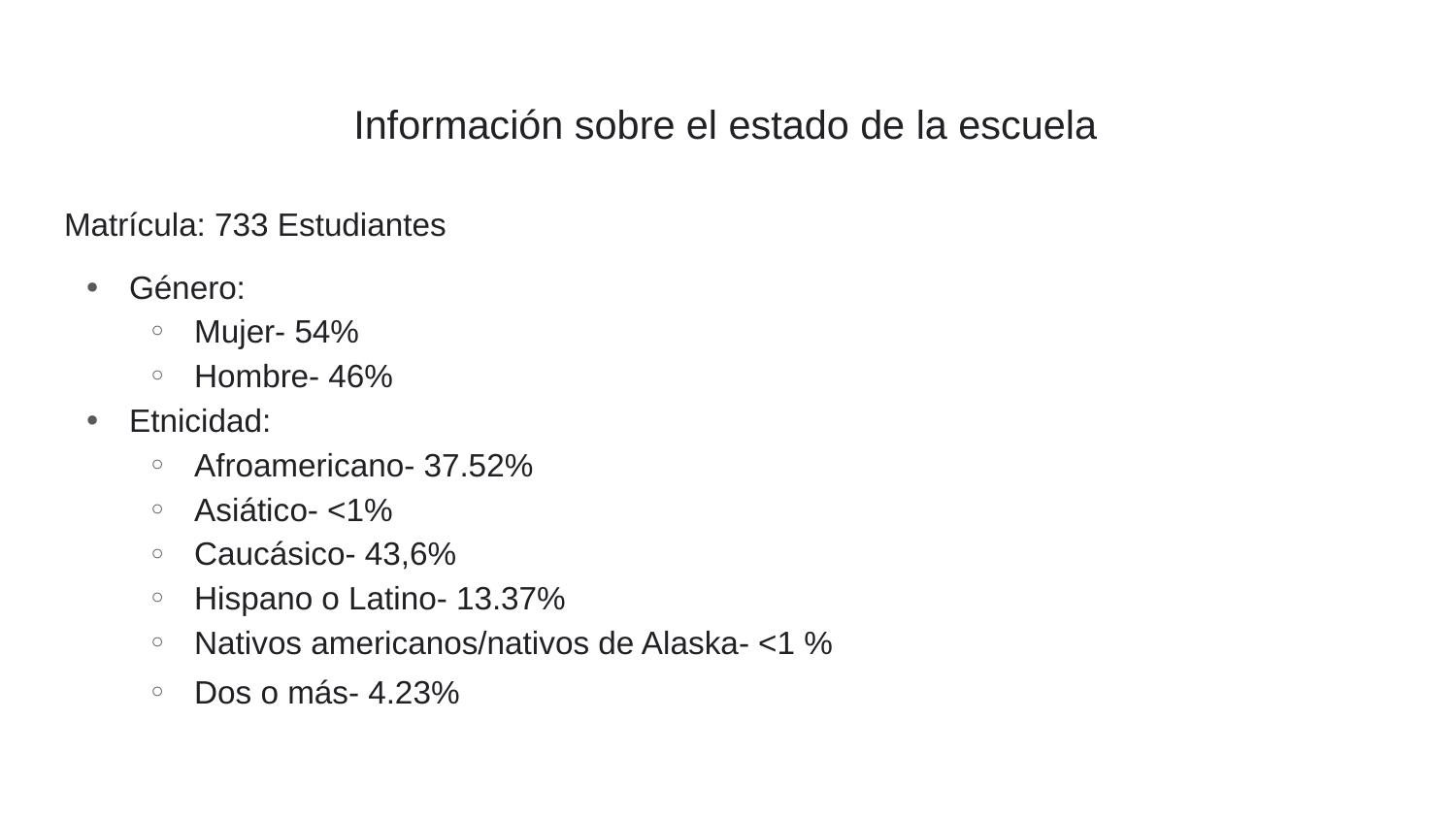

# Información sobre el estado de la escuela

Matrícula: 733 Estudiantes
Género:
Mujer- 54%
Hombre- 46%
Etnicidad:
Afroamericano- 37.52%
Asiático- <1%
Caucásico- 43,6%
Hispano o Latino- 13.37%
Nativos americanos/nativos de Alaska- <1 %
Dos o más- 4.23%